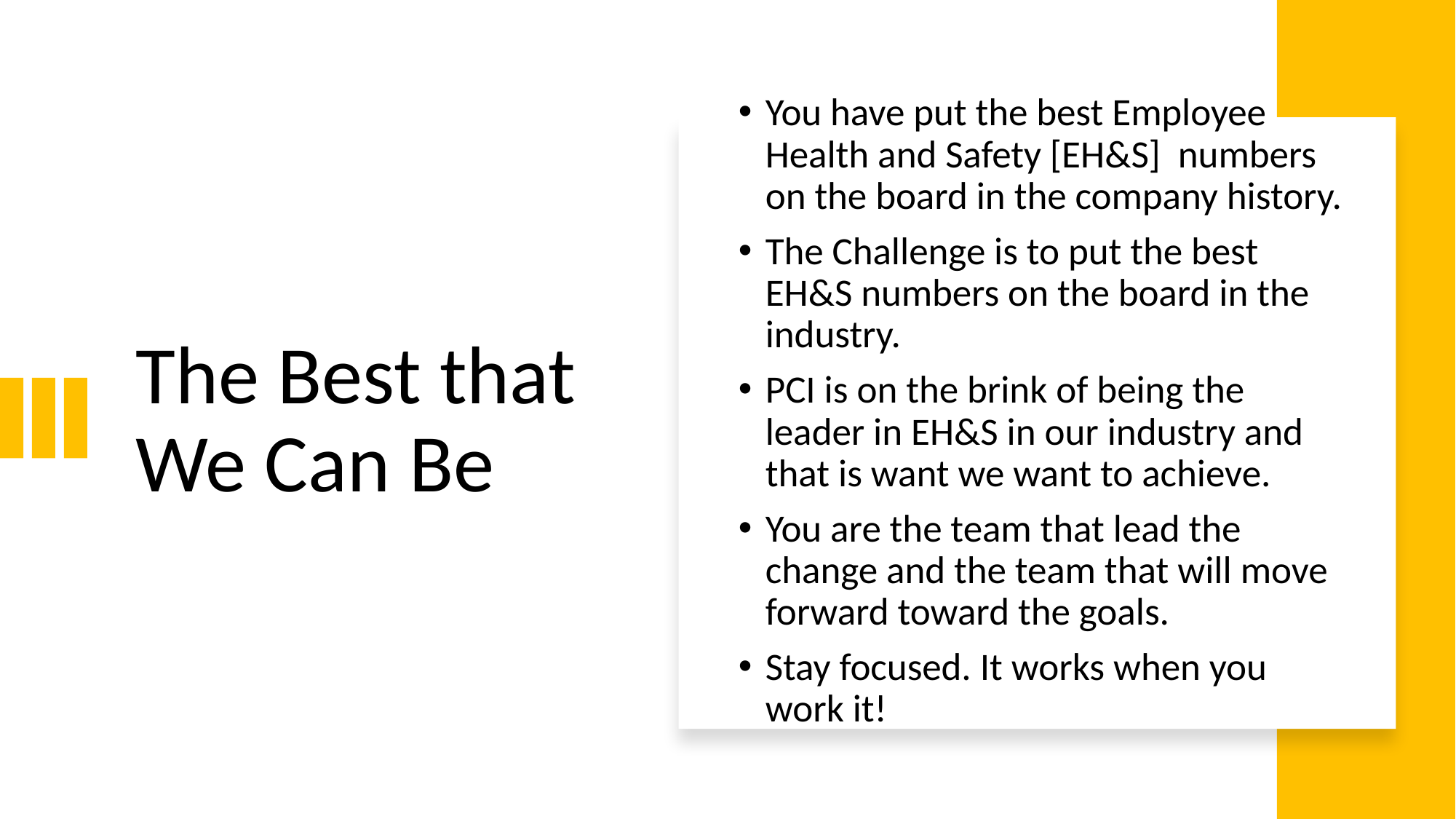

You have put the best Employee Health and Safety [EH&S]  numbers on the board in the company history.
The Challenge is to put the best EH&S numbers on the board in the industry.
PCI is on the brink of being the leader in EH&S in our industry and that is want we want to achieve.
You are the team that lead the change and the team that will move forward toward the goals.
Stay focused. It works when you work it!

# The Best that We Can Be

2